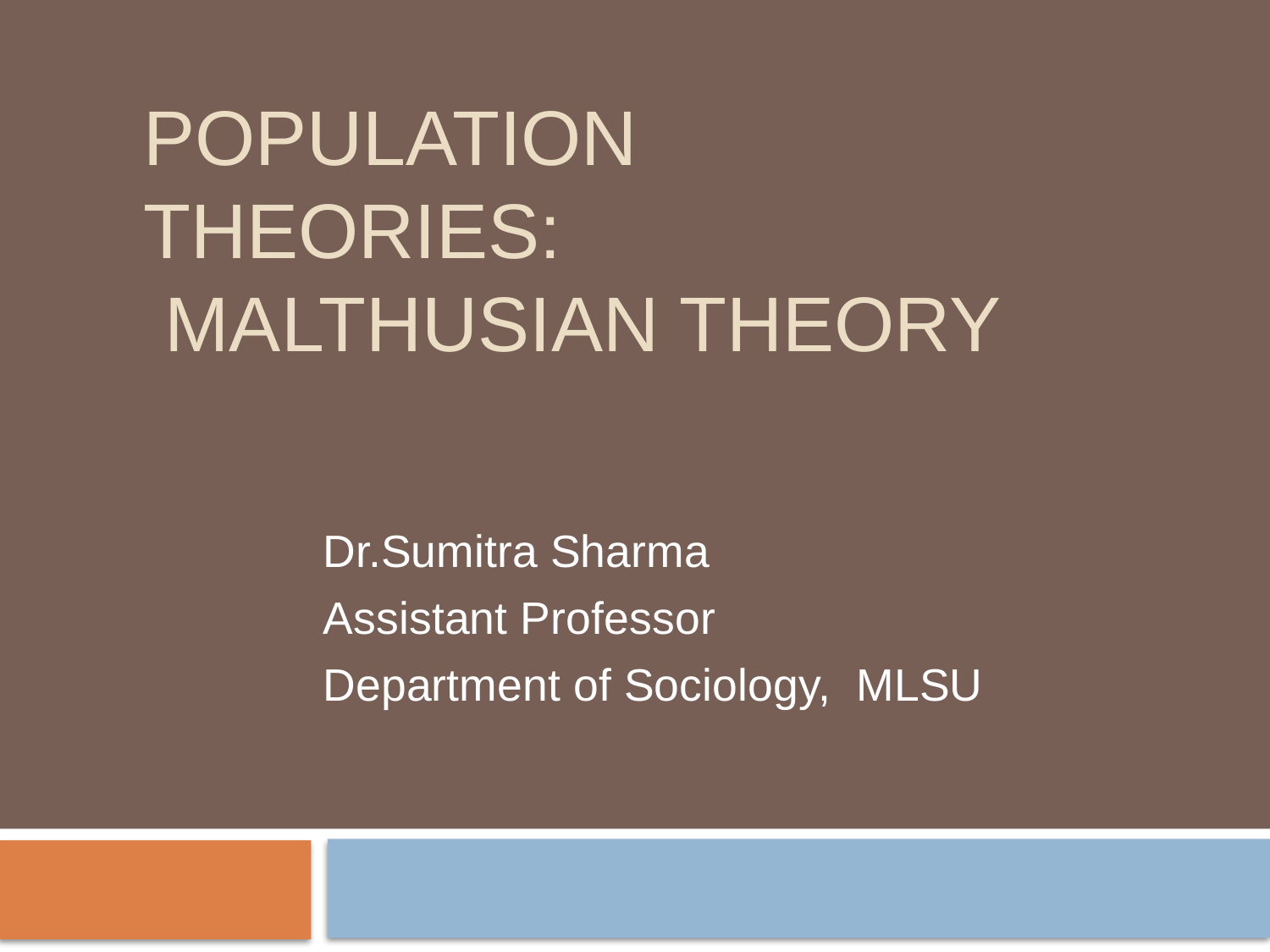

# Population Theories: Malthusian Theory
Dr.Sumitra Sharma
Assistant Professor
Department of Sociology,  MLSU